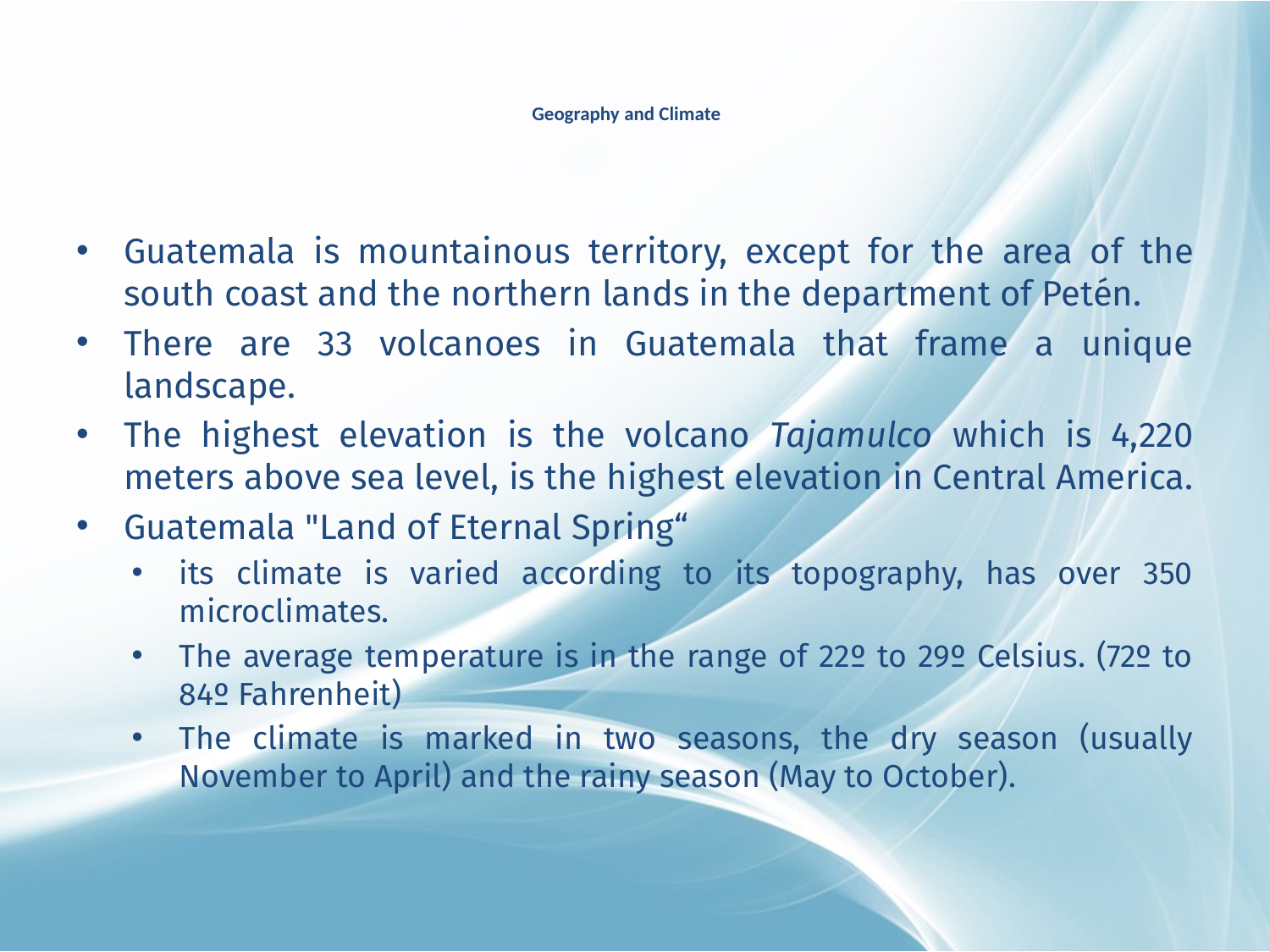

# Geography and Climate
Guatemala is mountainous territory, except for the area of ​​the south coast and the northern lands in the department of Petén.
There are 33 volcanoes in Guatemala that frame a unique landscape.
The highest elevation is the volcano Tajamulco which is 4,220 meters above sea level, is the highest elevation in Central America.
Guatemala "Land of Eternal Spring“
its climate is varied according to its topography, has over 350 microclimates.
The average temperature is in the range of 22º to 29º Celsius. (72º to 84º Fahrenheit)
The climate is marked in two seasons, the dry season (usually November to April) and the rainy season (May to October).